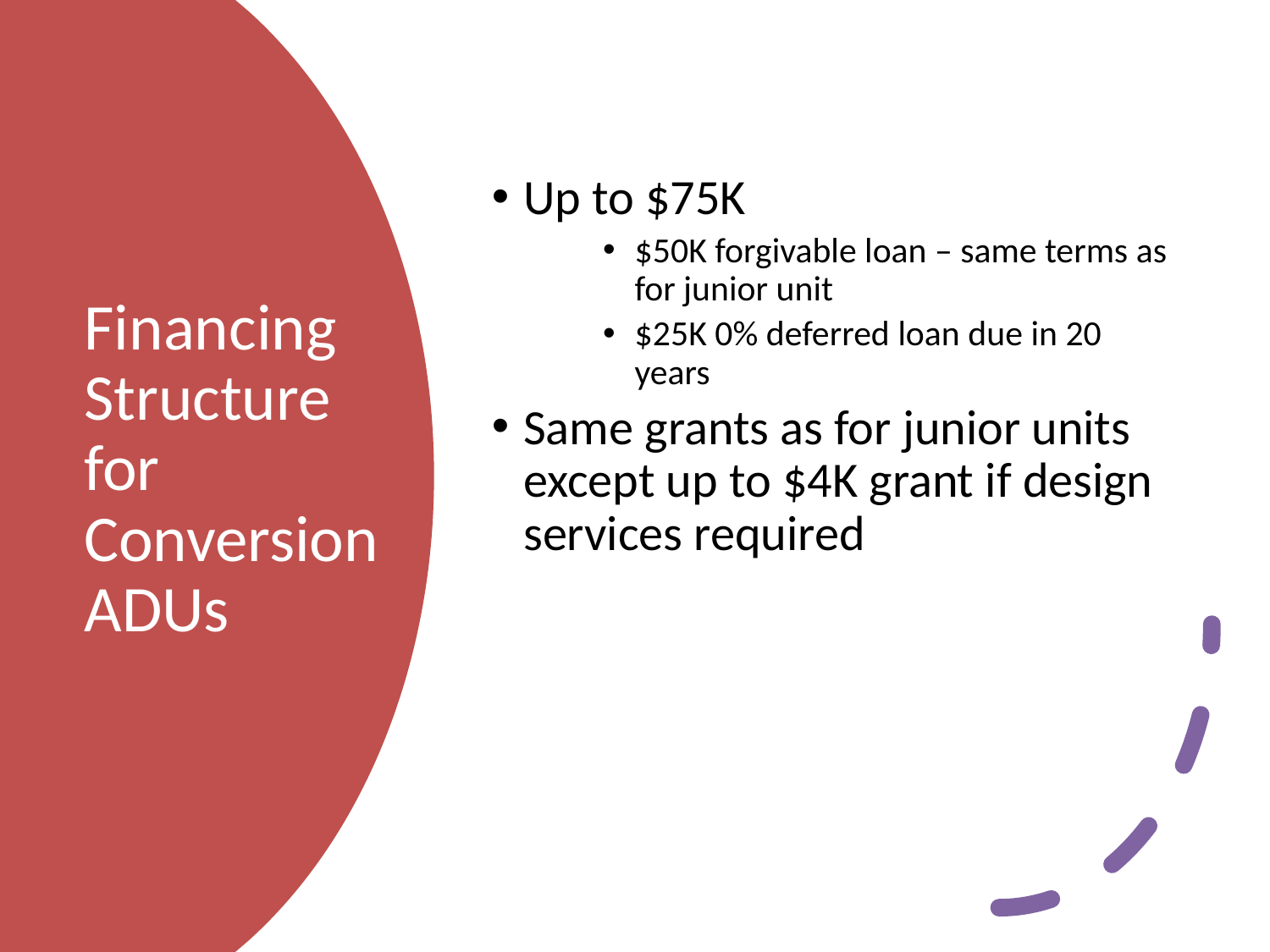

Up to $75K
$50K forgivable loan – same terms as for junior unit
$25K 0% deferred loan due in 20 years
Same grants as for junior units except up to $4K grant if design services required

Financing Structure for Conversion ADUs